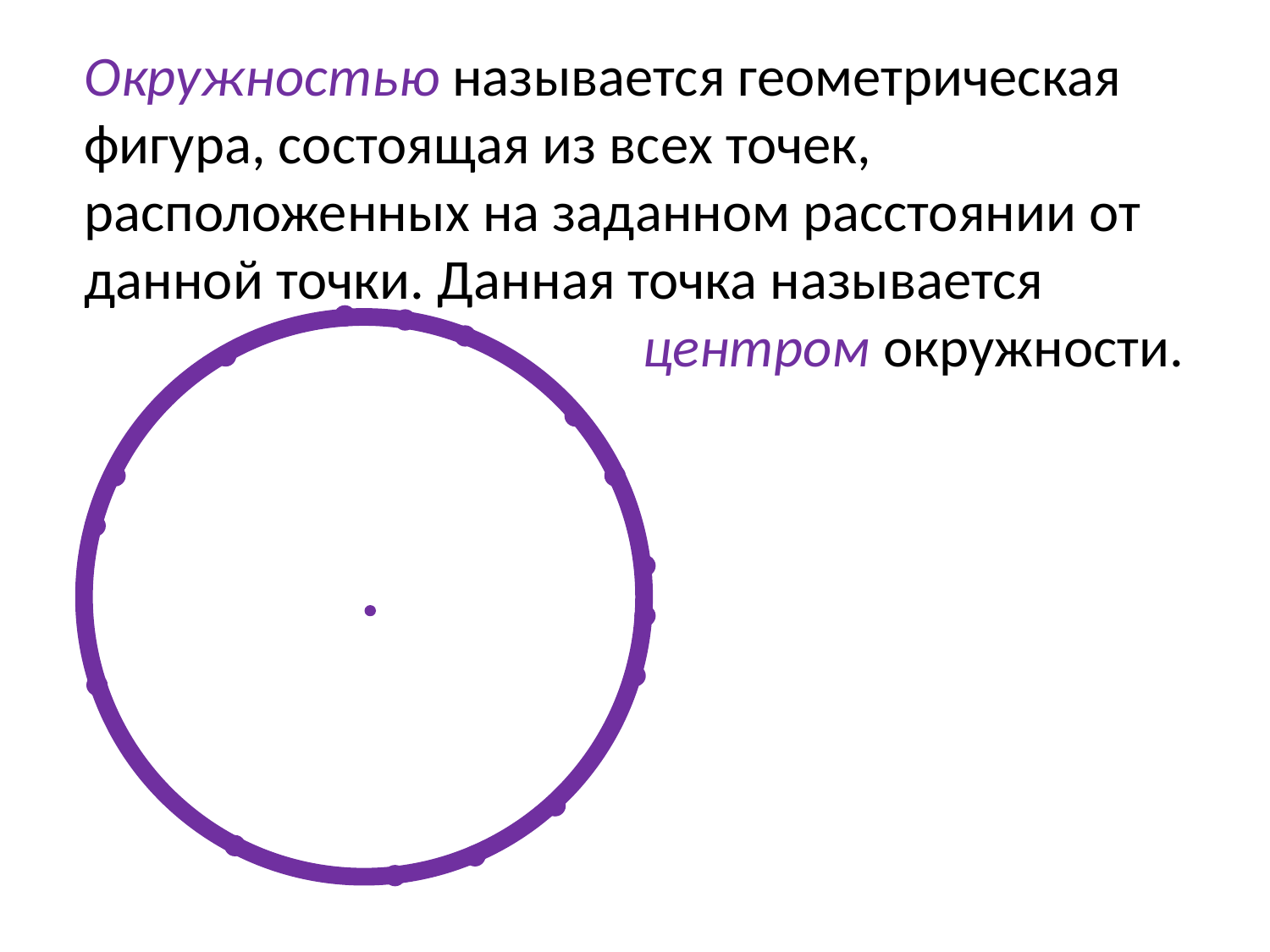

Окружностью называется геометрическая фигура, состоящая из всех точек, расположенных на заданном расстоянии от данной точки. Данная точка называется
                                            центром окружности.
#